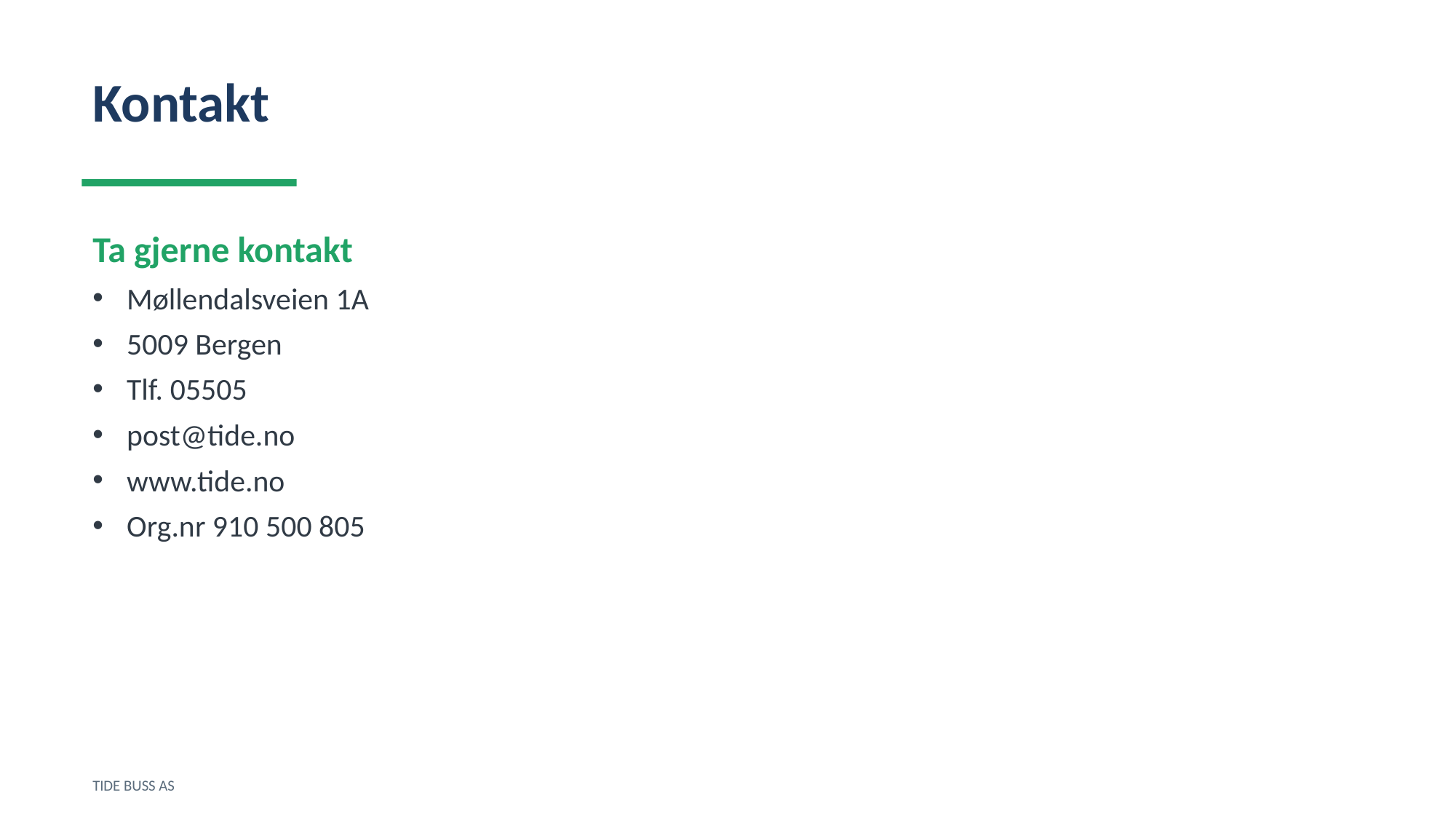

Kontakt

Ta gjerne kontakt
Møllendalsveien 1A
5009 Bergen
Tlf. 05505
post@tide.no
www.tide.no
Org.nr 910 500 805
TIDE BUSS AS